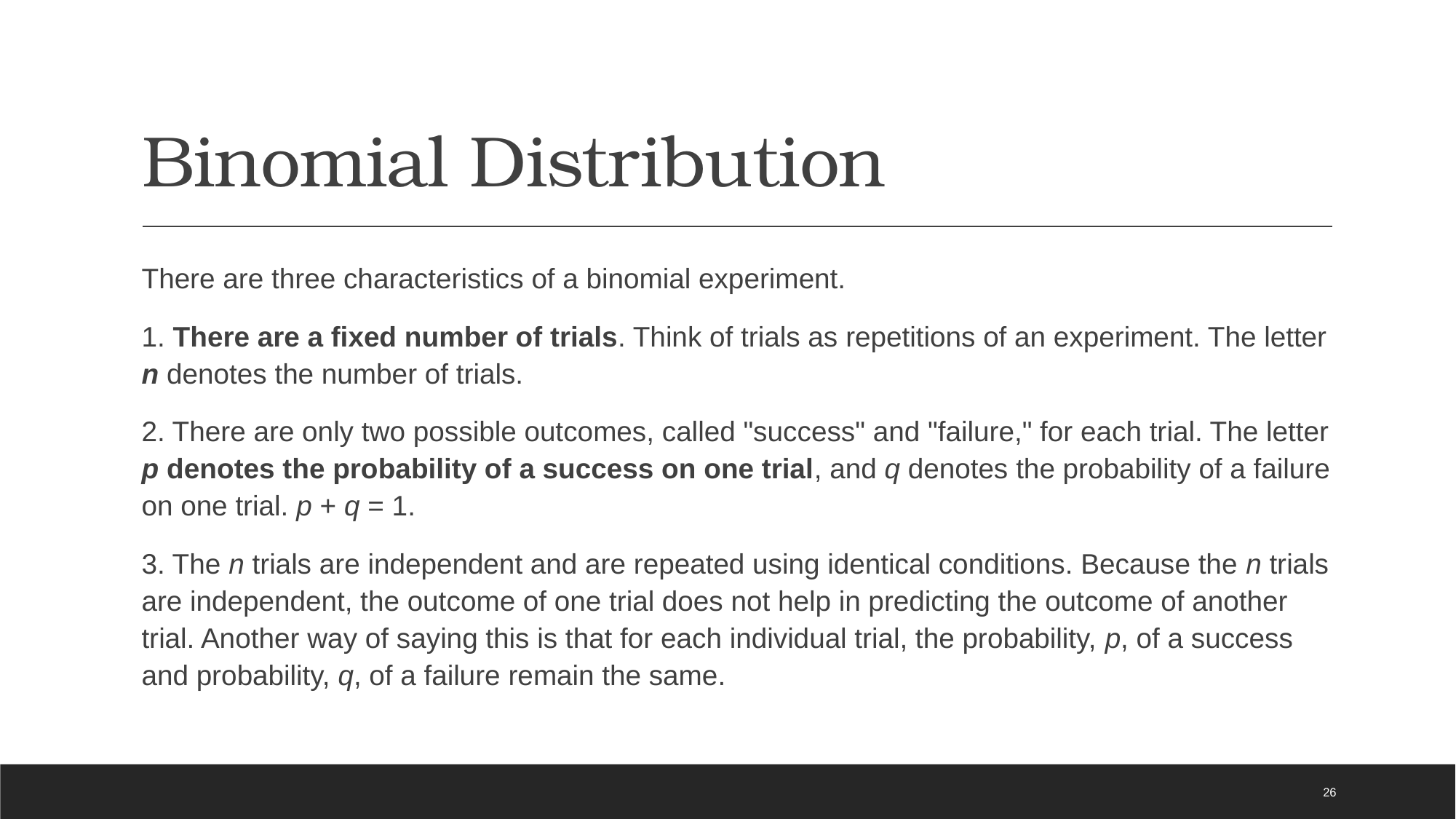

# Binomial Distribution
There are three characteristics of a binomial experiment.
1. There are a fixed number of trials. Think of trials as repetitions of an experiment. The letter n denotes the number of trials.
2. There are only two possible outcomes, called "success" and "failure," for each trial. The letter p denotes the probability of a success on one trial, and q denotes the probability of a failure on one trial. p + q = 1.
3. The n trials are independent and are repeated using identical conditions. Because the n trials are independent, the outcome of one trial does not help in predicting the outcome of another trial. Another way of saying this is that for each individual trial, the probability, p, of a success and probability, q, of a failure remain the same.

26